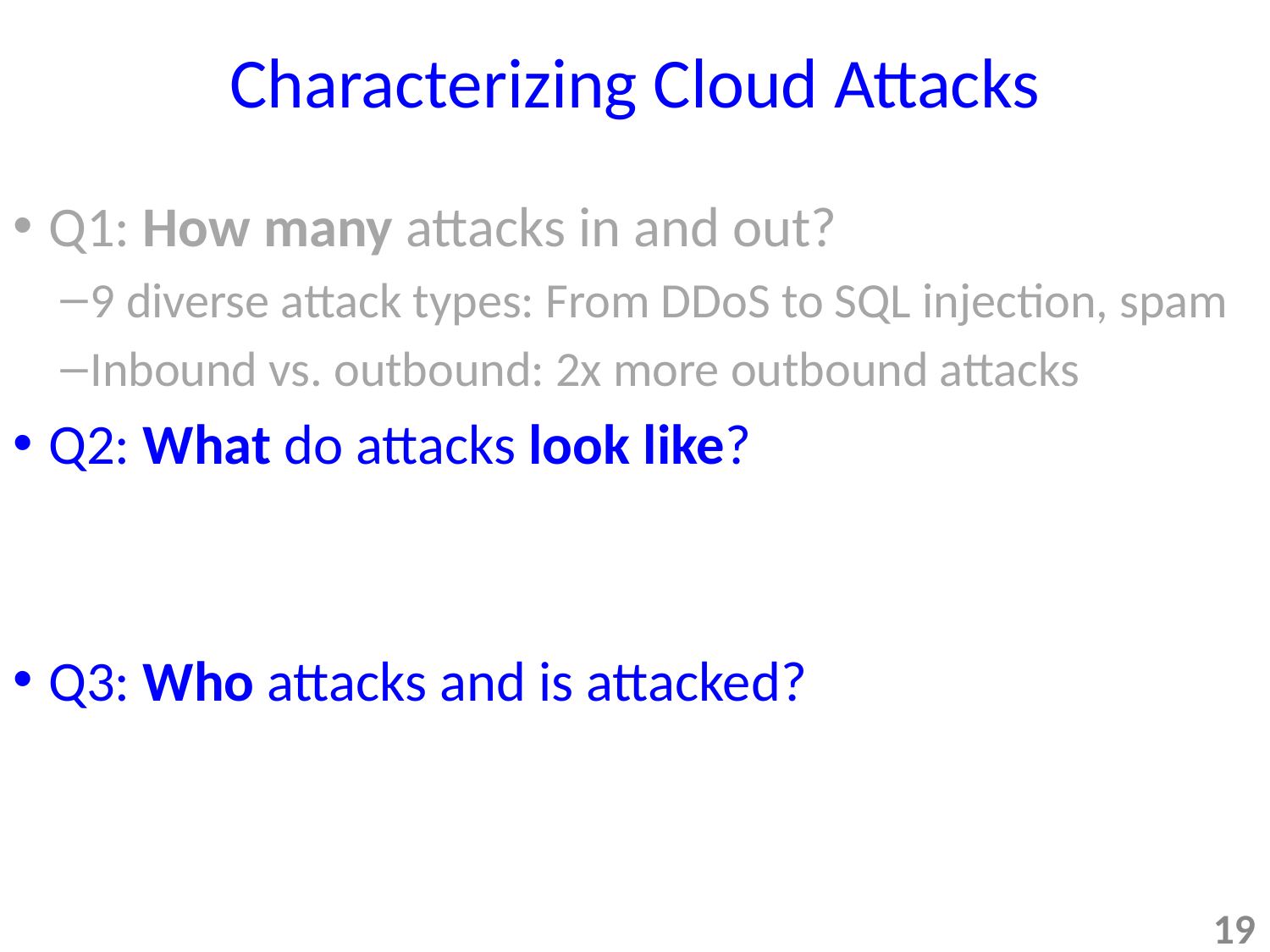

# Characterizing Cloud Attacks
Q1: How many attacks in and out?
9 diverse attack types: From DDoS to SQL injection, spam
Inbound vs. outbound: 2x more outbound attacks
Q2: What do attacks look like?

Q3: Who attacks and is attacked?

19